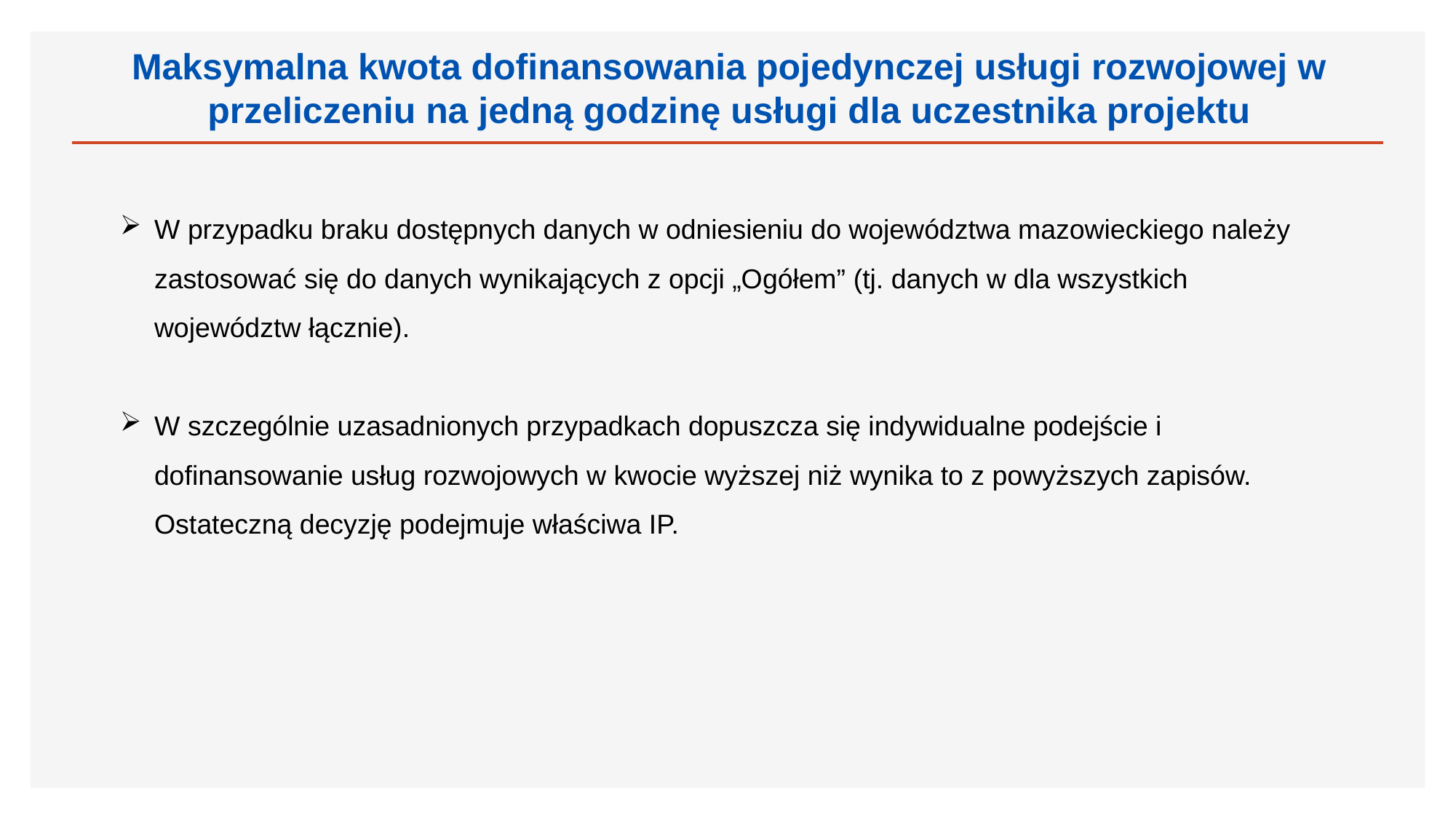

Maksymalna kwota dofinansowania pojedynczej usługi rozwojowej w przeliczeniu na jedną godzinę usługi dla uczestnika projektu
W przypadku braku dostępnych danych w odniesieniu do województwa mazowieckiego należy zastosować się do danych wynikających z opcji „Ogółem” (tj. danych w dla wszystkich województw łącznie).

W szczególnie uzasadnionych przypadkach dopuszcza się indywidualne podejście i dofinansowanie usług rozwojowych w kwocie wyższej niż wynika to z powyższych zapisów. Ostateczną decyzję podejmuje właściwa IP.